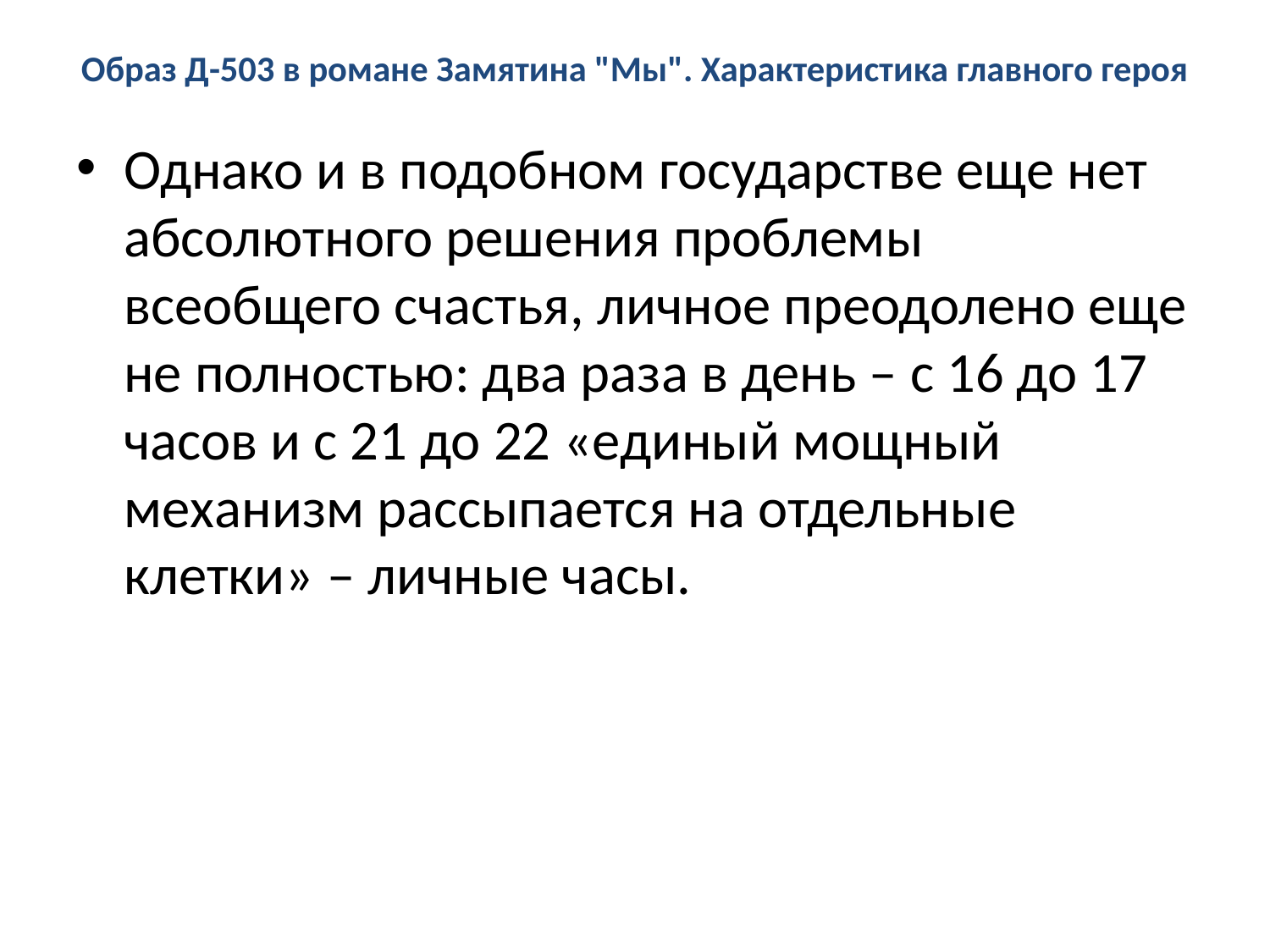

# Образ Д-503 в романе Замятина "Мы". Характеристика главного героя
Однако и в подобном государстве еще нет абсолютного решения проблемы всеобщего счастья, личное преодолено еще не полностью: два раза в день – с 16 до 17 часов и с 21 до 22 «единый мощный механизм рассыпается на отдельные клетки» – личные часы.